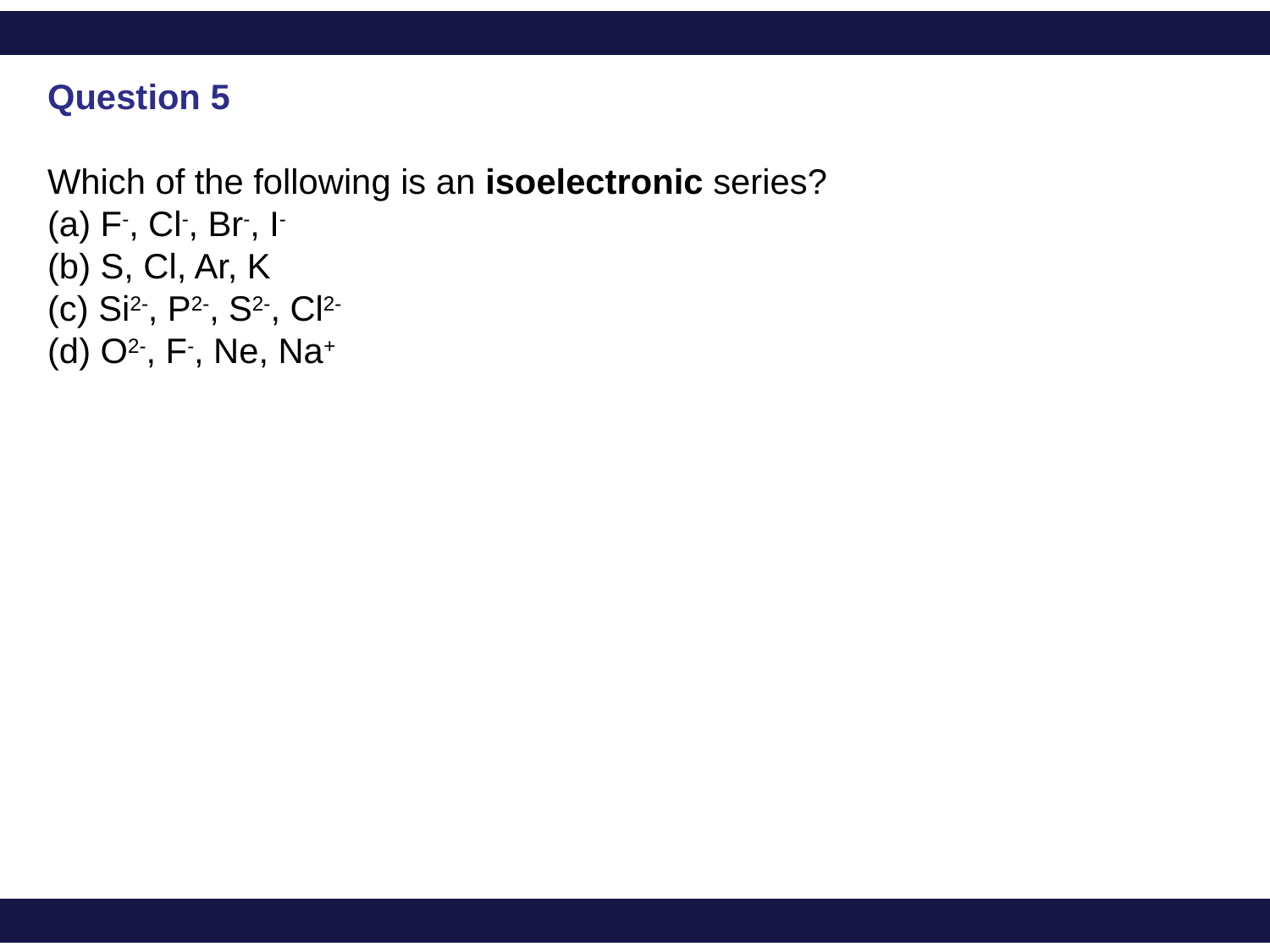

Question 5

Which of the following is an isoelectronic series?
(a) F-, Cl-, Br-, I-
(b) S, Cl, Ar, K
(c) Si2-, P2-, S2-, Cl2-
(d) O2-, F-, Ne, Na+